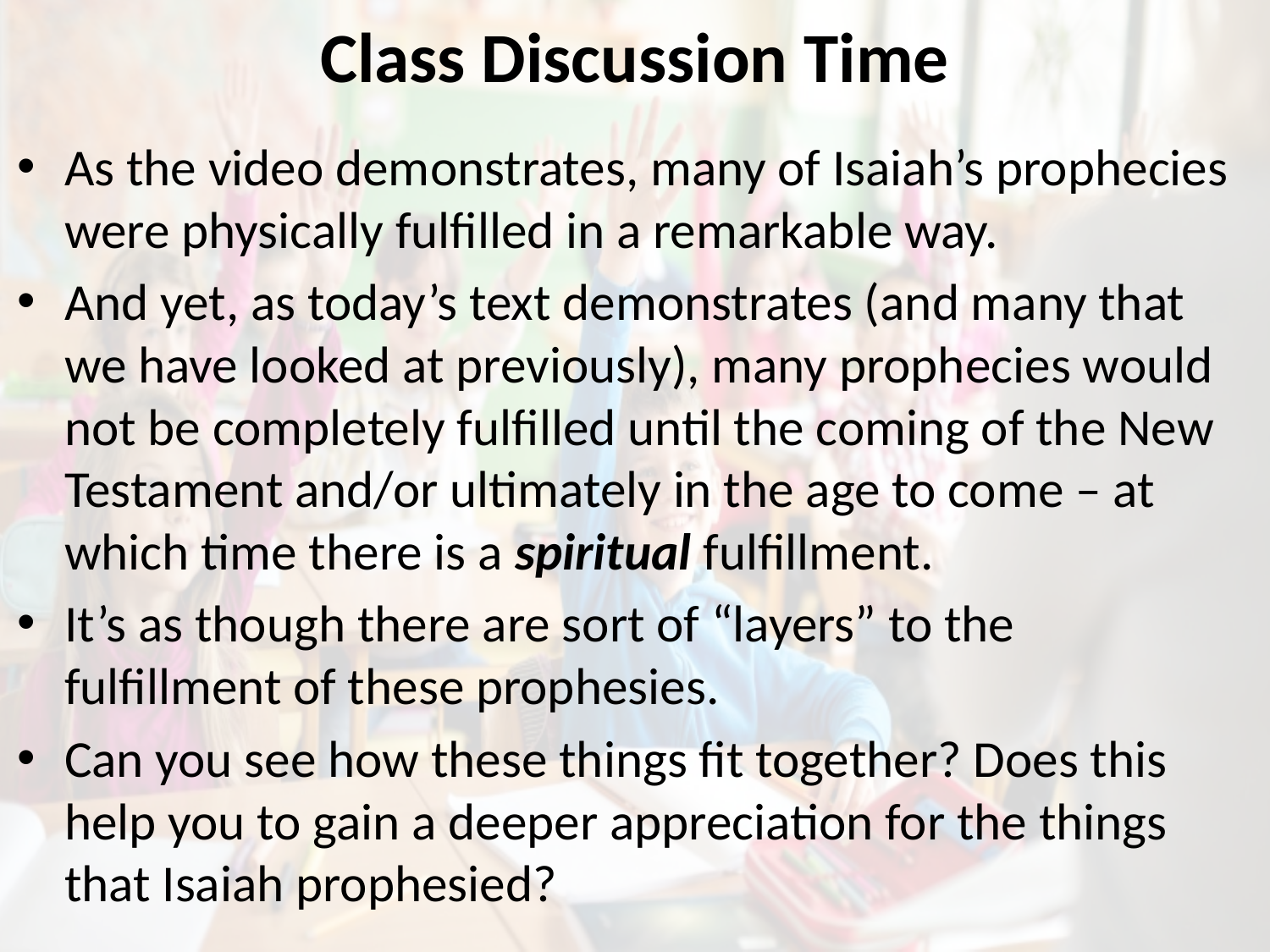

# Class Discussion Time
As the video demonstrates, many of Isaiah’s prophecies were physically fulfilled in a remarkable way.
And yet, as today’s text demonstrates (and many that we have looked at previously), many prophecies would not be completely fulfilled until the coming of the New Testament and/or ultimately in the age to come – at which time there is a spiritual fulfillment.
It’s as though there are sort of “layers” to the fulfillment of these prophesies.
Can you see how these things fit together? Does this help you to gain a deeper appreciation for the things that Isaiah prophesied?